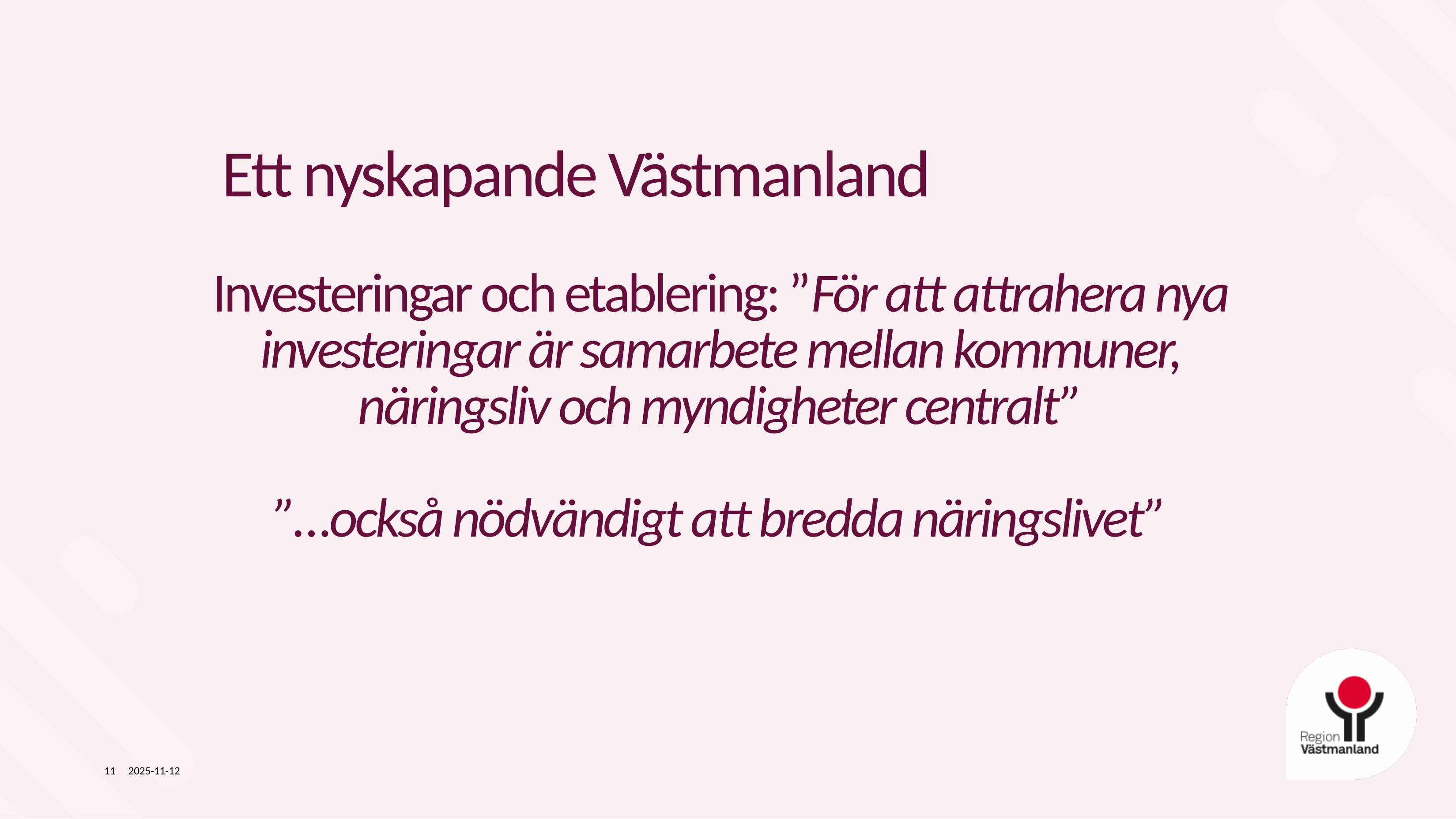

Ett nyskapande Västmanland
# Investeringar och etablering: ”För att attrahera nya investeringar är samarbete mellan kommuner, näringsliv och myndigheter centralt” ”…också nödvändigt att bredda näringslivet”
11
2025-11-12